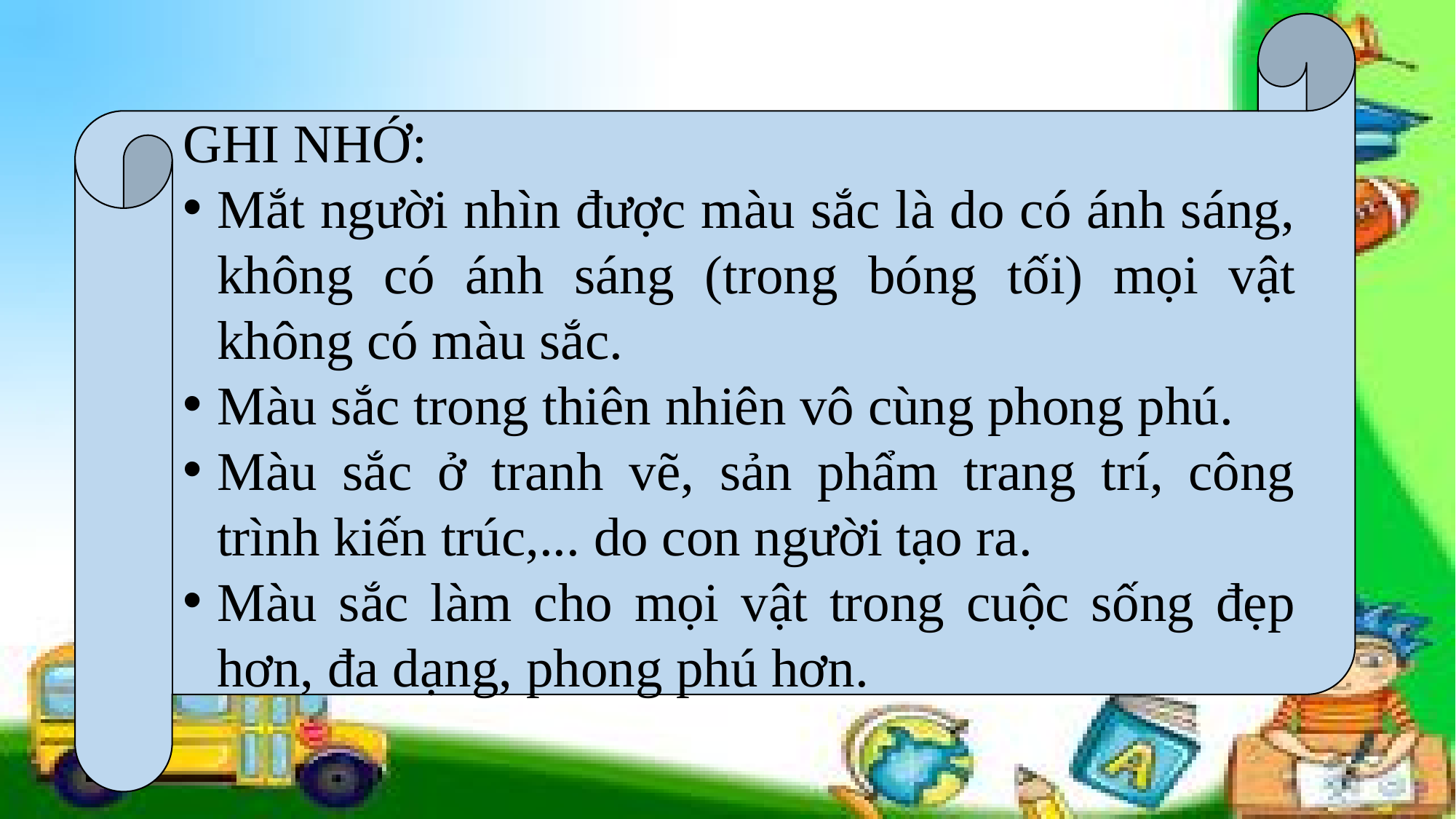

GHI NHỚ:
Mắt người nhìn được màu sắc là do có ánh sáng, không có ánh sáng (trong bóng tối) mọi vật không có màu sắc.
Màu sắc trong thiên nhiên vô cùng phong phú.
Màu sắc ở tranh vẽ, sản phẩm trang trí, công trình kiến trúc,... do con người tạo ra.
Màu sắc làm cho mọi vật trong cuộc sống đẹp hơn, đa dạng, phong phú hơn.